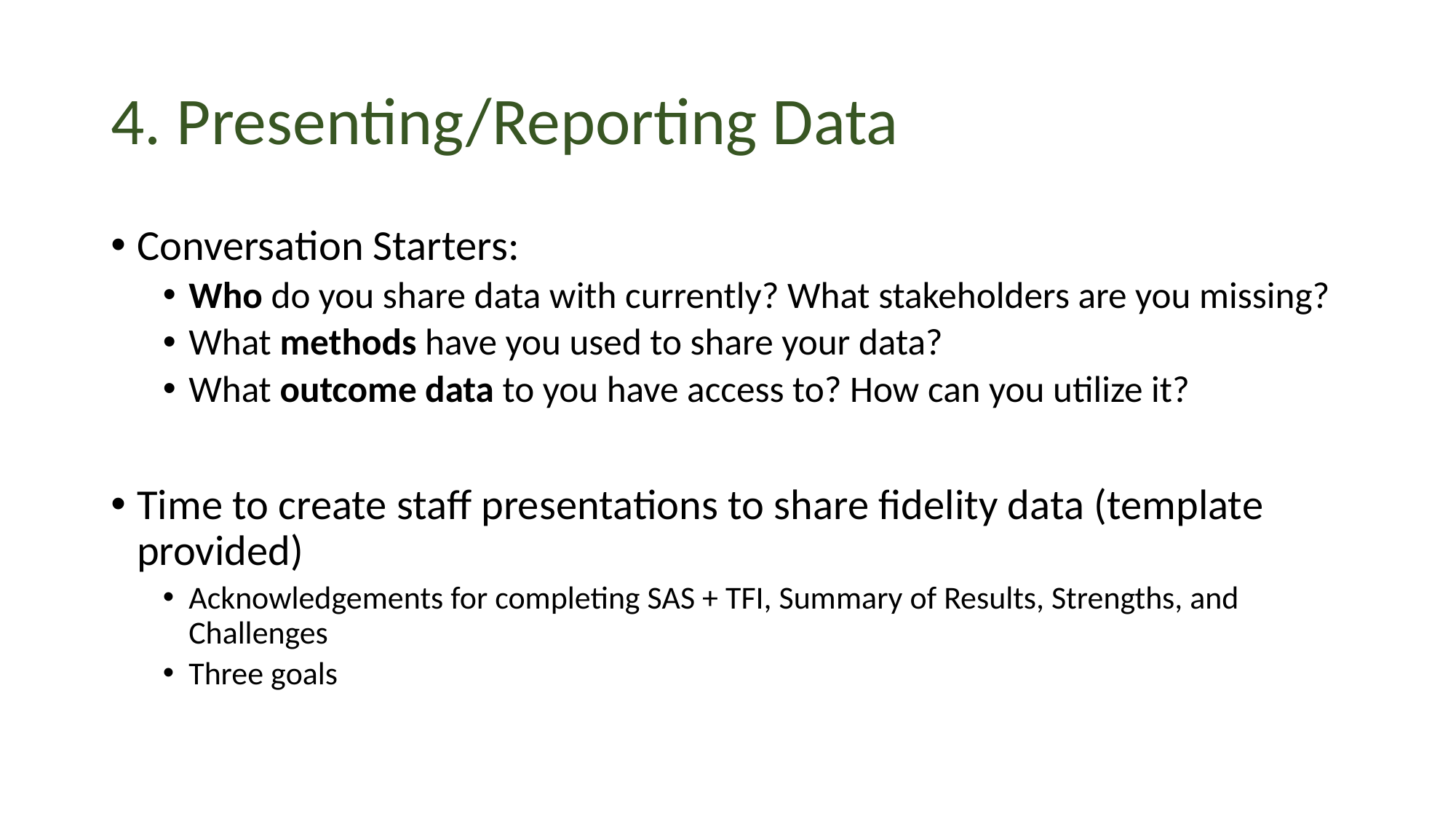

# 4. Presenting/Reporting Data
Conversation Starters:
Who do you share data with currently? What stakeholders are you missing?
What methods have you used to share your data?
What outcome data to you have access to? How can you utilize it?

Time to create staff presentations to share fidelity data (template provided)
Acknowledgements for completing SAS + TFI, Summary of Results, Strengths, and Challenges
Three goals